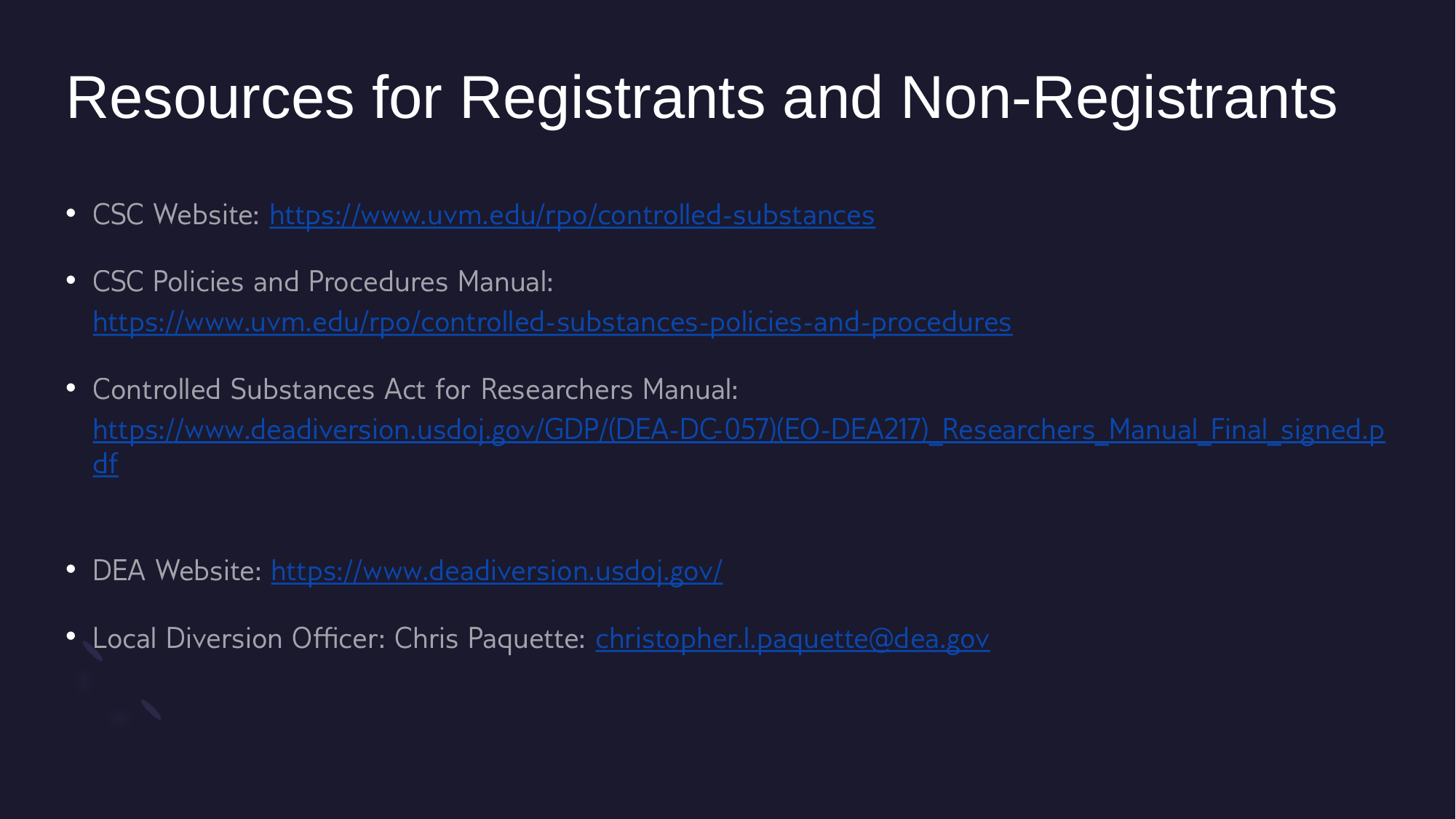

# Resources for Registrants and Non-Registrants
CSC Website: https://www.uvm.edu/rpo/controlled-substances
CSC Policies and Procedures Manual: https://www.uvm.edu/rpo/controlled-substances-policies-and-procedures
Controlled Substances Act for Researchers Manual: https://www.deadiversion.usdoj.gov/GDP/(DEA-DC-057)(EO-DEA217)_Researchers_Manual_Final_signed.pdf
DEA Website: https://www.deadiversion.usdoj.gov/
Local Diversion Officer: Chris Paquette: christopher.l.paquette@dea.gov